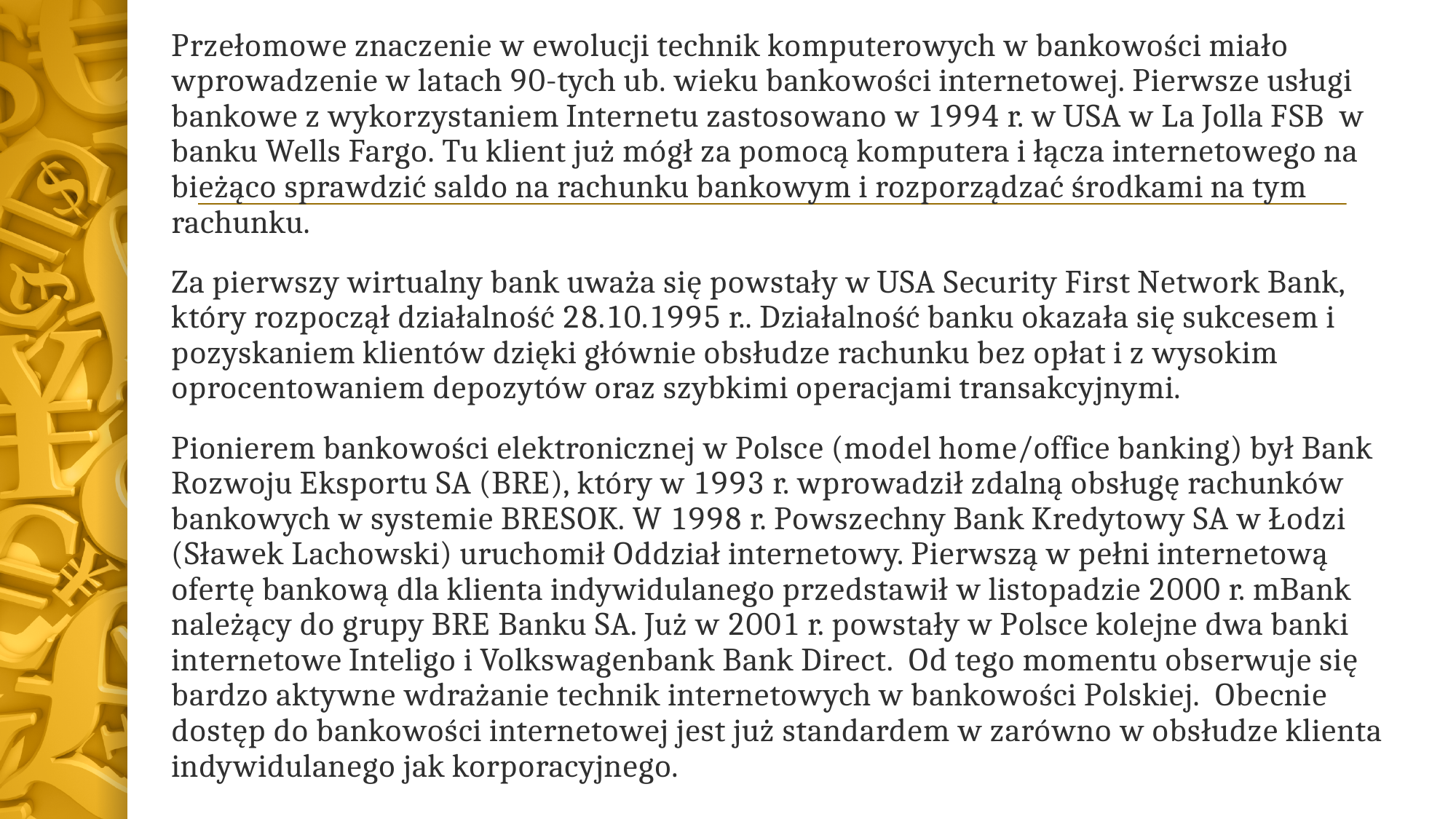

Przełomowe znaczenie w ewolucji technik komputerowych w bankowości miało wprowadzenie w latach 90-tych ub. wieku bankowości internetowej. Pierwsze usługi bankowe z wykorzystaniem Internetu zastosowano w 1994 r. w USA w La Jolla FSB  w banku Wells Fargo. Tu klient już mógł za pomocą komputera i łącza internetowego na bieżąco sprawdzić saldo na rachunku bankowym i rozporządzać środkami na tym rachunku.
Za pierwszy wirtualny bank uważa się powstały w USA Security First Network Bank, który rozpoczął działalność 28.10.1995 r.. Działalność banku okazała się sukcesem i pozyskaniem klientów dzięki głównie obsłudze rachunku bez opłat i z wysokim oprocentowaniem depozytów oraz szybkimi operacjami transakcyjnymi.
Pionierem bankowości elektronicznej w Polsce (model home/office banking) był Bank Rozwoju Eksportu SA (BRE), który w 1993 r. wprowadził zdalną obsługę rachunków bankowych w systemie BRESOK. W 1998 r. Powszechny Bank Kredytowy SA w Łodzi (Sławek Lachowski) uruchomił Oddział internetowy. Pierwszą w pełni internetową ofertę bankową dla klienta indywidulanego przedstawił w listopadzie 2000 r. mBank należący do grupy BRE Banku SA. Już w 2001 r. powstały w Polsce kolejne dwa banki internetowe Inteligo i Volkswagenbank Bank Direct.  Od tego momentu obserwuje się bardzo aktywne wdrażanie technik internetowych w bankowości Polskiej.  Obecnie dostęp do bankowości internetowej jest już standardem w zarówno w obsłudze klienta indywidulanego jak korporacyjnego.